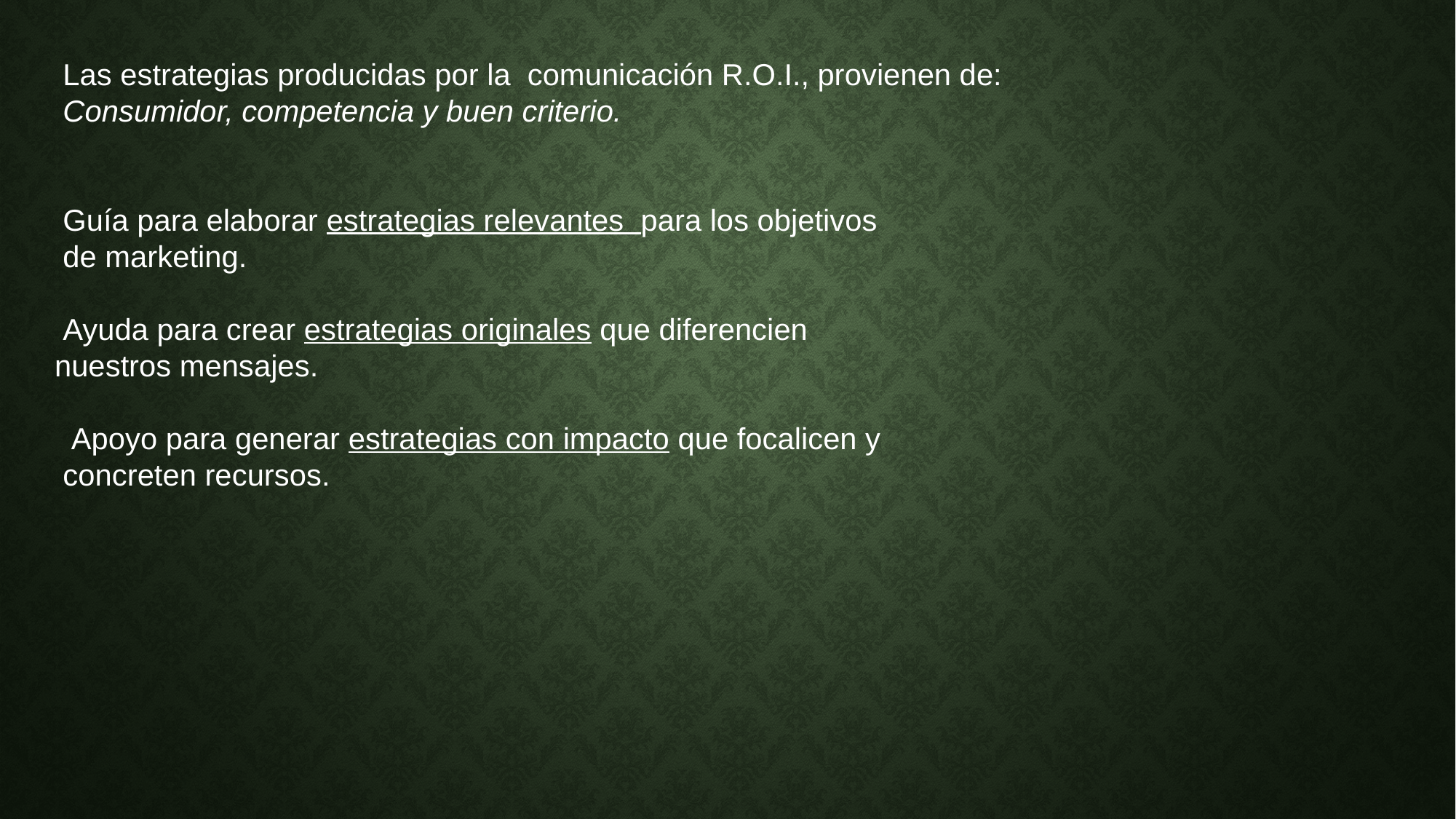

Las estrategias producidas por la  comunicación R.O.I., provienen de:
 Consumidor, competencia y buen criterio.

 Guía para elaborar estrategias relevantes  para los objetivos
 de marketing.

 Ayuda para crear estrategias originales que diferencien
nuestros mensajes.

  Apoyo para generar estrategias con impacto que focalicen y
 concreten recursos.